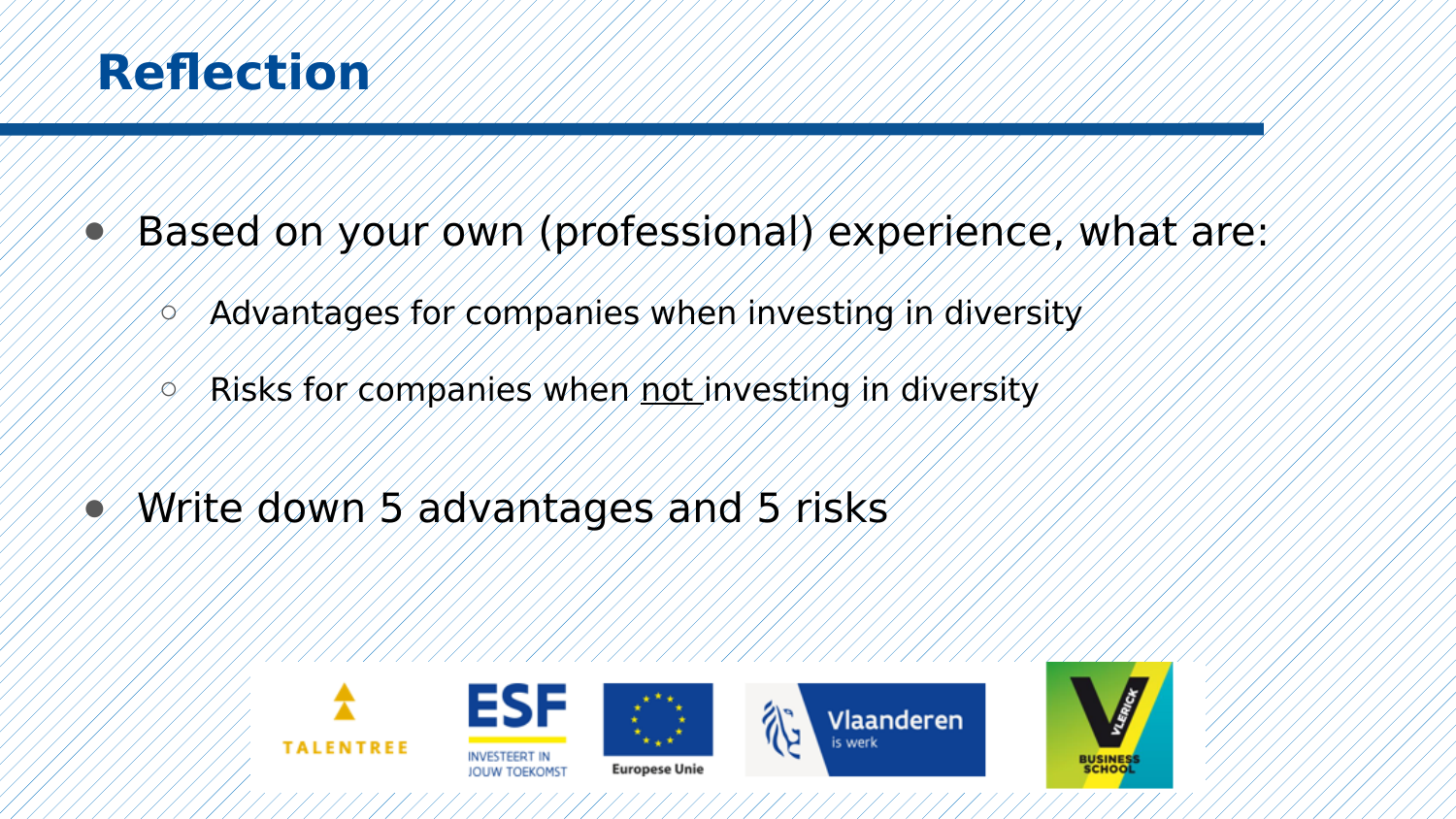

Reflection
Based on your own (professional) experience, what are:
Advantages for companies when investing in diversity
Risks for companies when not investing in diversity

Write down 5 advantages and 5 risks